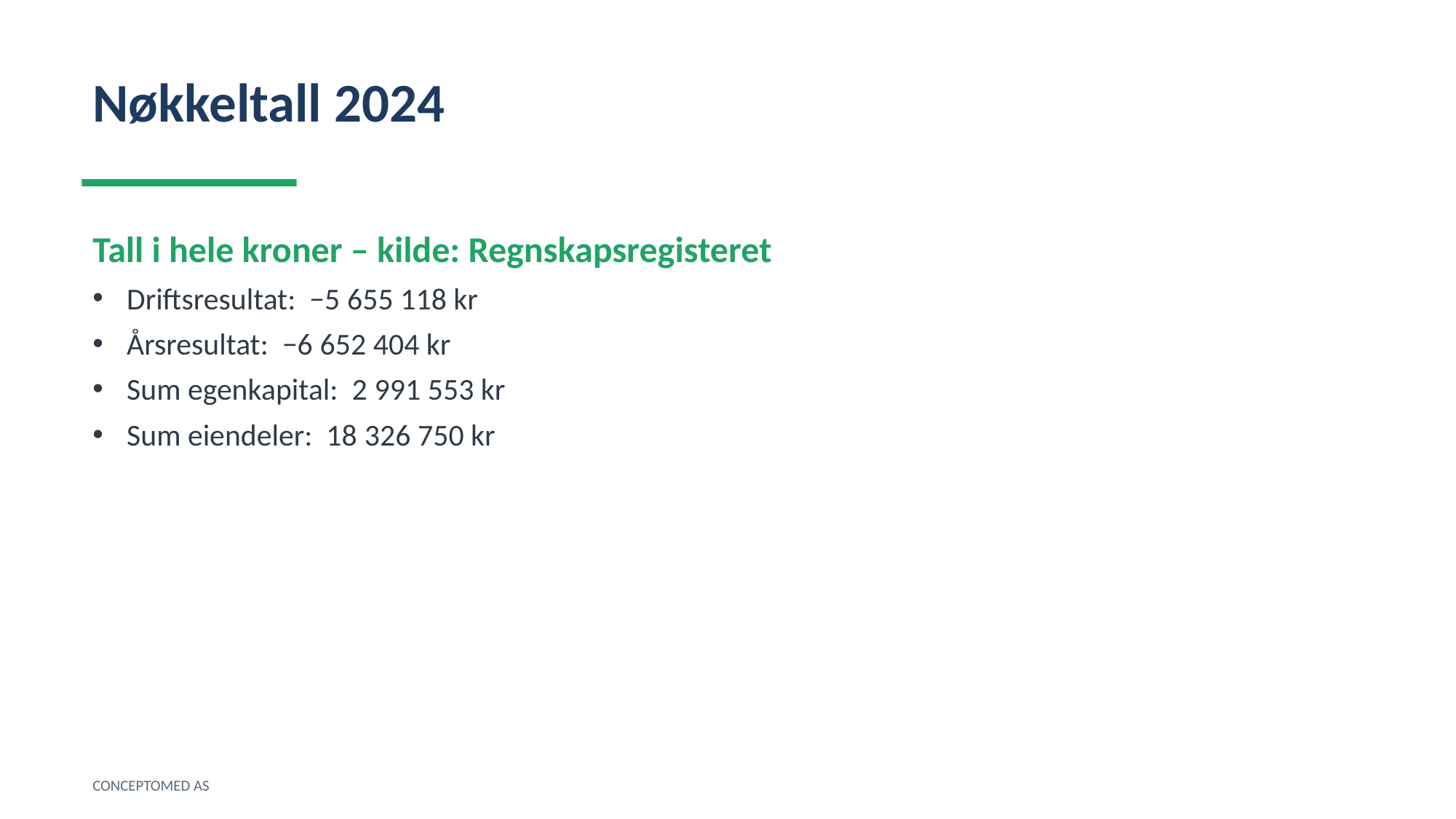

Nøkkeltall 2024

Tall i hele kroner – kilde: Regnskapsregisteret
Driftsresultat:  −5 655 118 kr
Årsresultat:  −6 652 404 kr
Sum egenkapital:  2 991 553 kr
Sum eiendeler:  18 326 750 kr
CONCEPTOMED AS